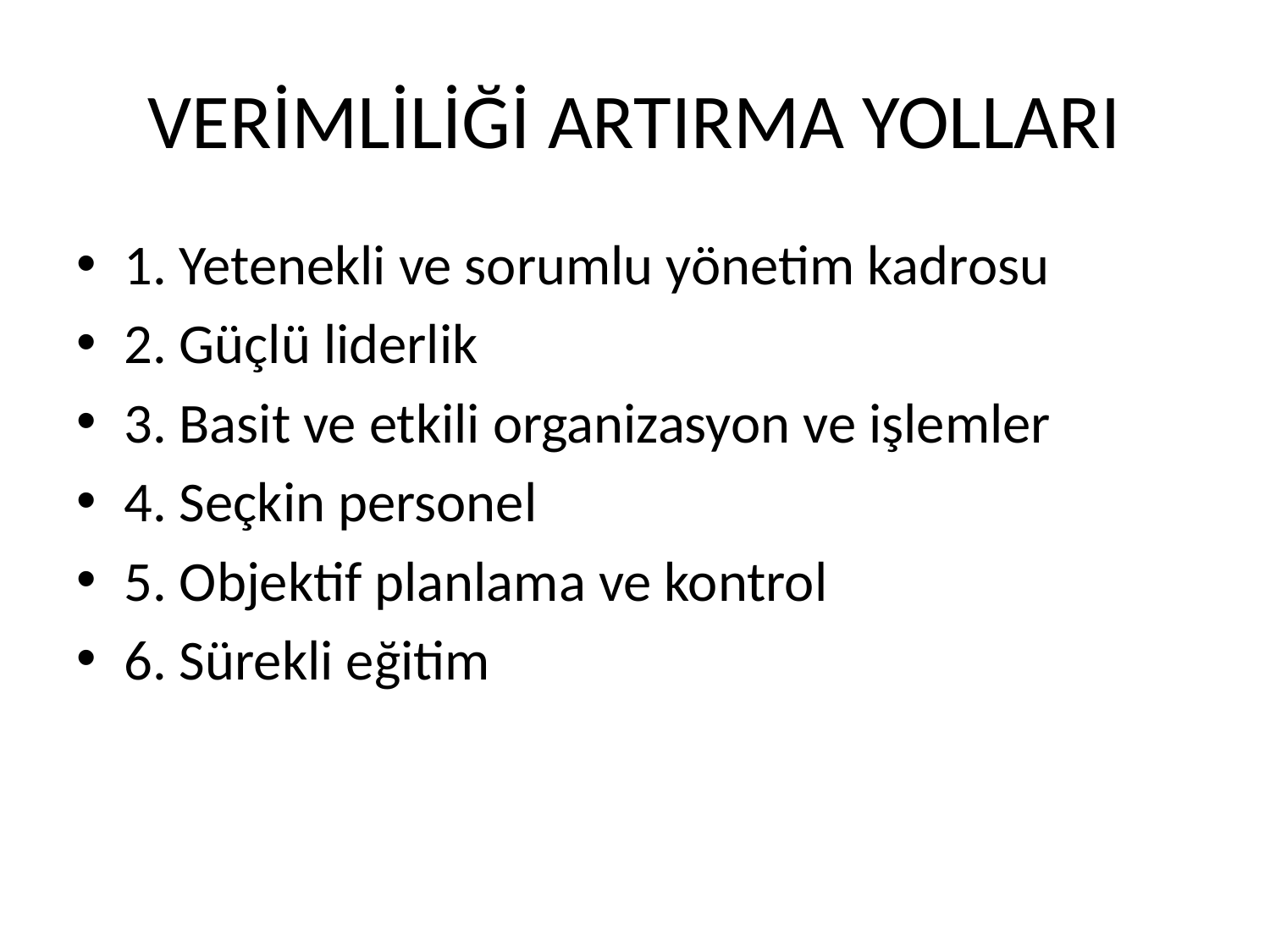

# VERİMLİLİĞİ ARTIRMA YOLLARI
1. Yetenekli ve sorumlu yönetim kadrosu
2. Güçlü liderlik
3. Basit ve etkili organizasyon ve işlemler
4. Seçkin personel
5. Objektif planlama ve kontrol
6. Sürekli eğitim